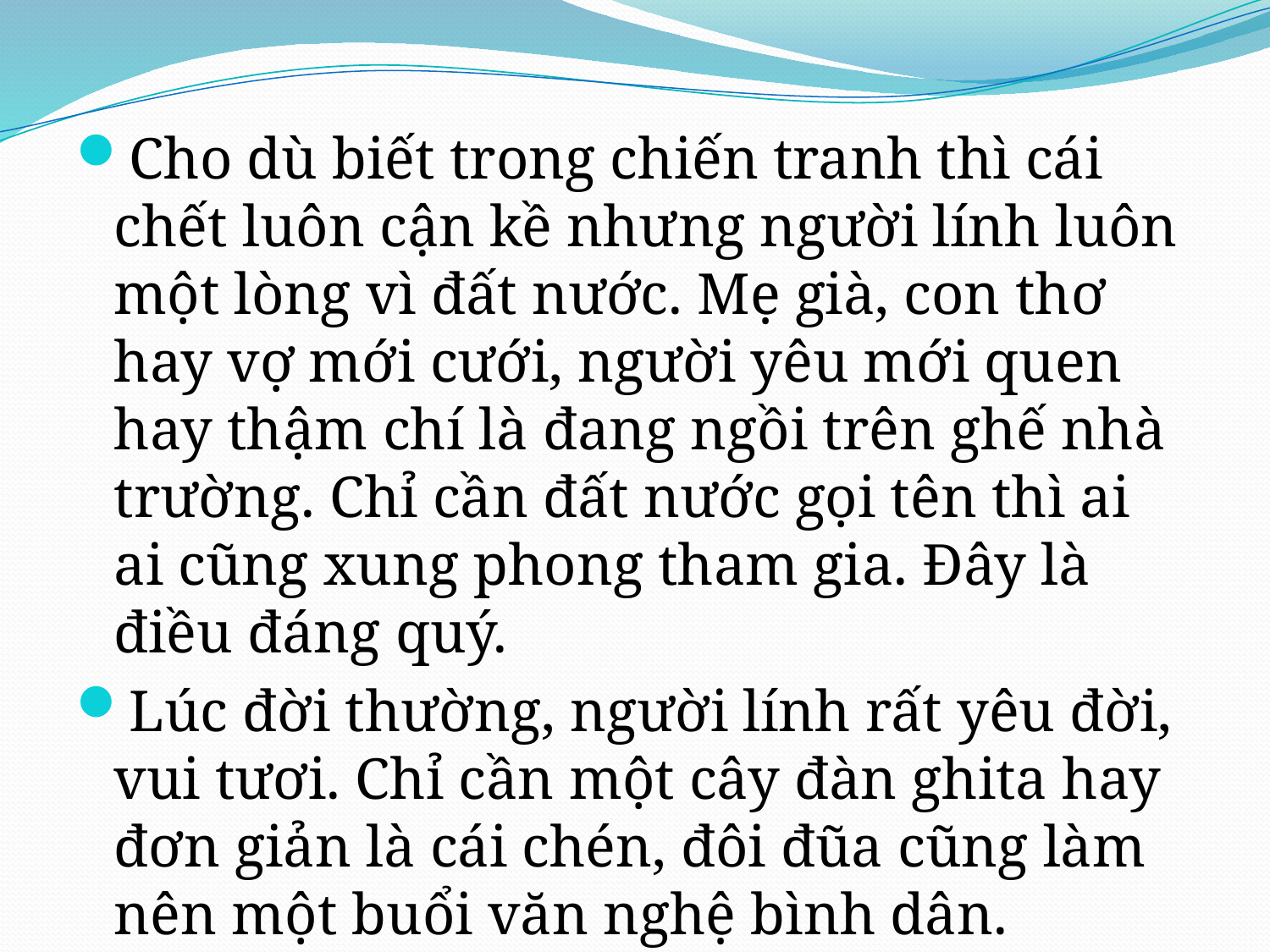

#
Cho dù biết trong chiến tranh thì cái chết luôn cận kề nhưng người lính luôn một lòng vì đất nước. Mẹ già, con thơ hay vợ mới cưới, người yêu mới quen hay thậm chí là đang ngồi trên ghế nhà trường. Chỉ cần đất nước gọi tên thì ai ai cũng xung phong tham gia. Đây là điều đáng quý.
Lúc đời thường, người lính rất yêu đời, vui tươi. Chỉ cần một cây đàn ghita hay đơn giản là cái chén, đôi đũa cũng làm nên một buổi văn nghệ bình dân.